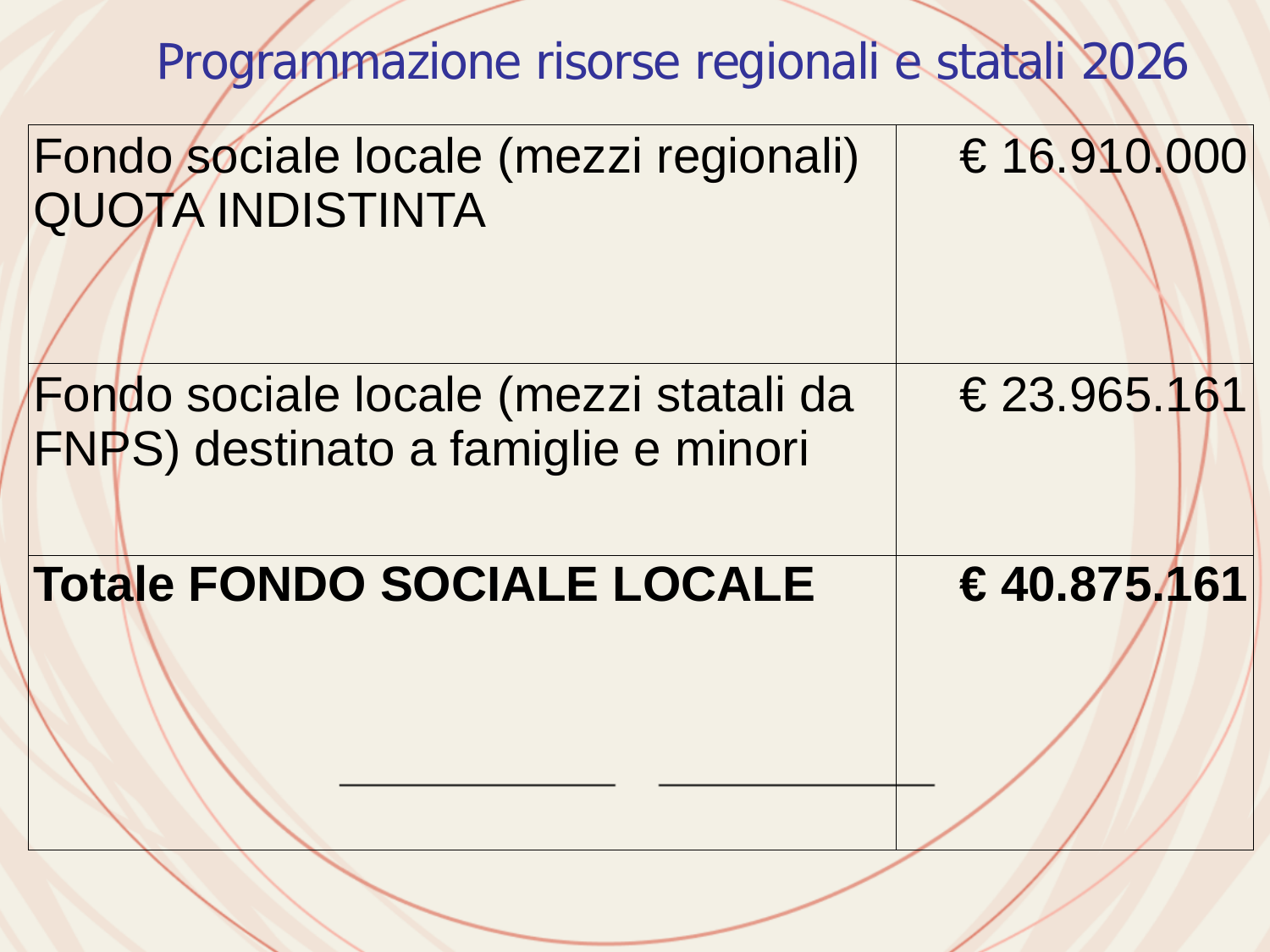

# Programmazione risorse regionali e statali 2026
| Fondo sociale locale (mezzi regionali) QUOTA INDISTINTA | € 16.910.000 |
| --- | --- |
| Fondo sociale locale (mezzi statali da FNPS) destinato a famiglie e minori | € 23.965.161 |
| Totale FONDO SOCIALE LOCALE | € 40.875.161 |